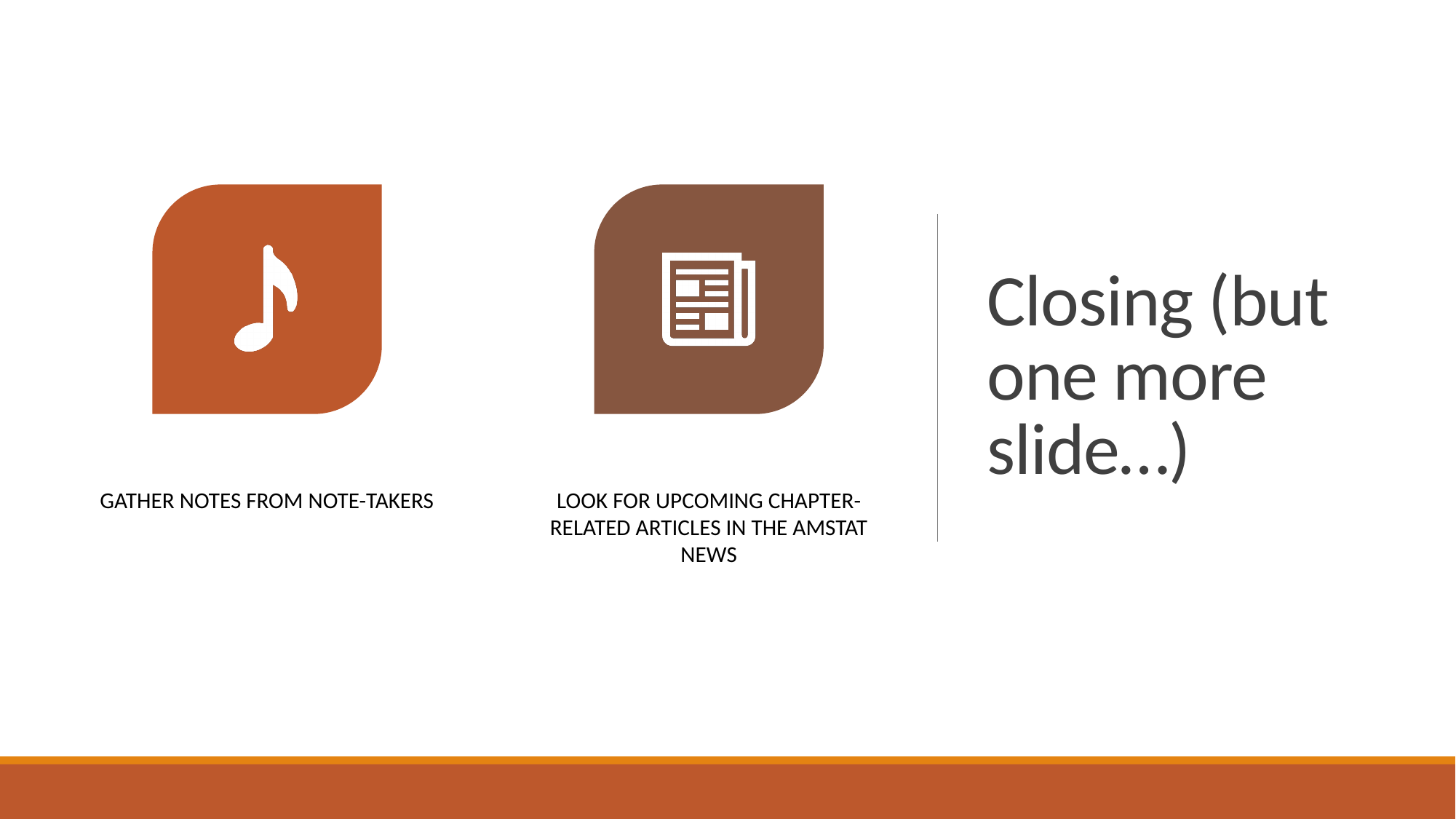

# Closing (but one more slide…)
Gather Notes from note-takers
Look for upcoming chapter-related articles in the Amstat News